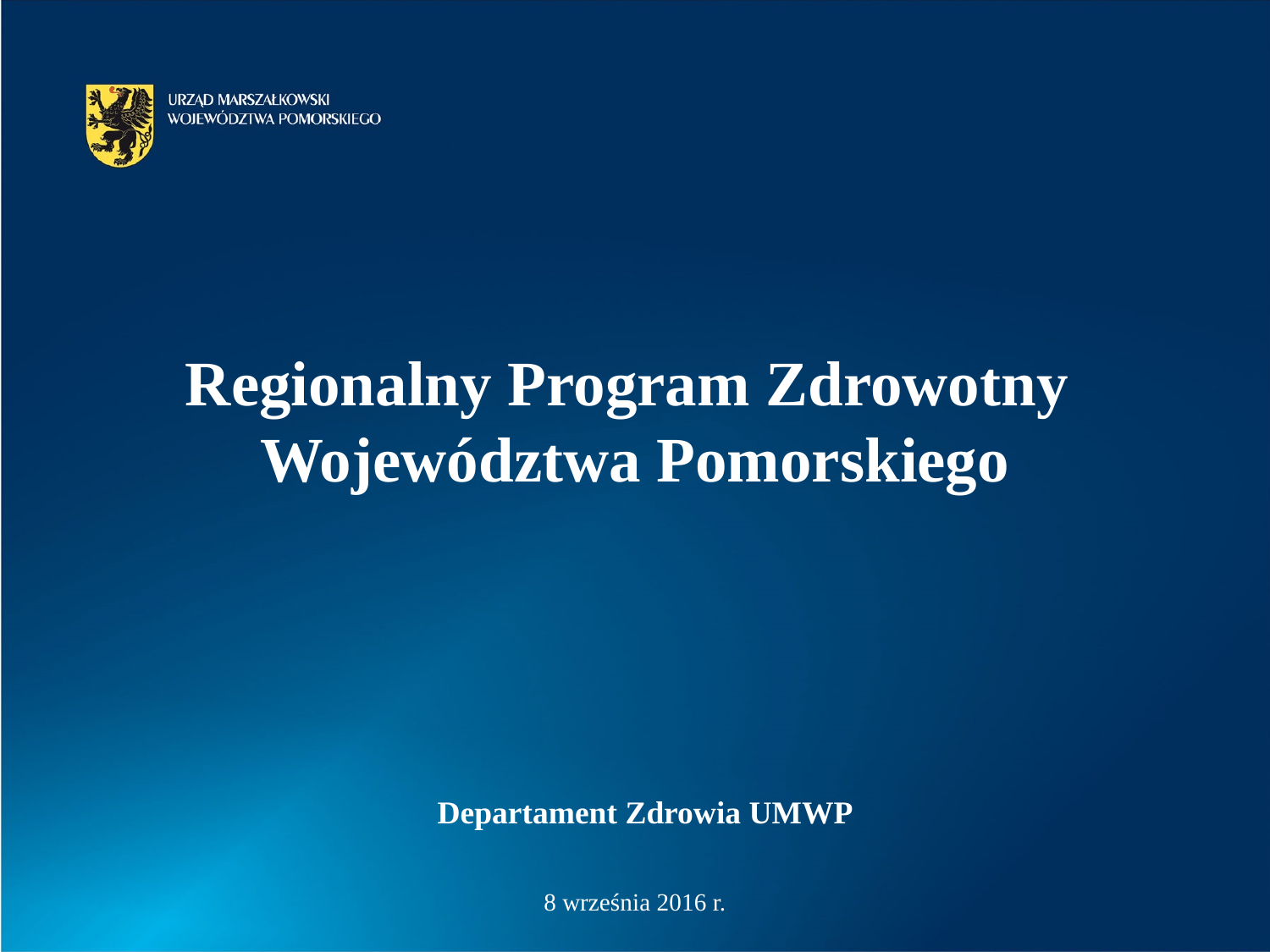

Regionalny Program Zdrowotny
Województwa Pomorskiego

Departament Zdrowia UMWP

8 września 2016 r.